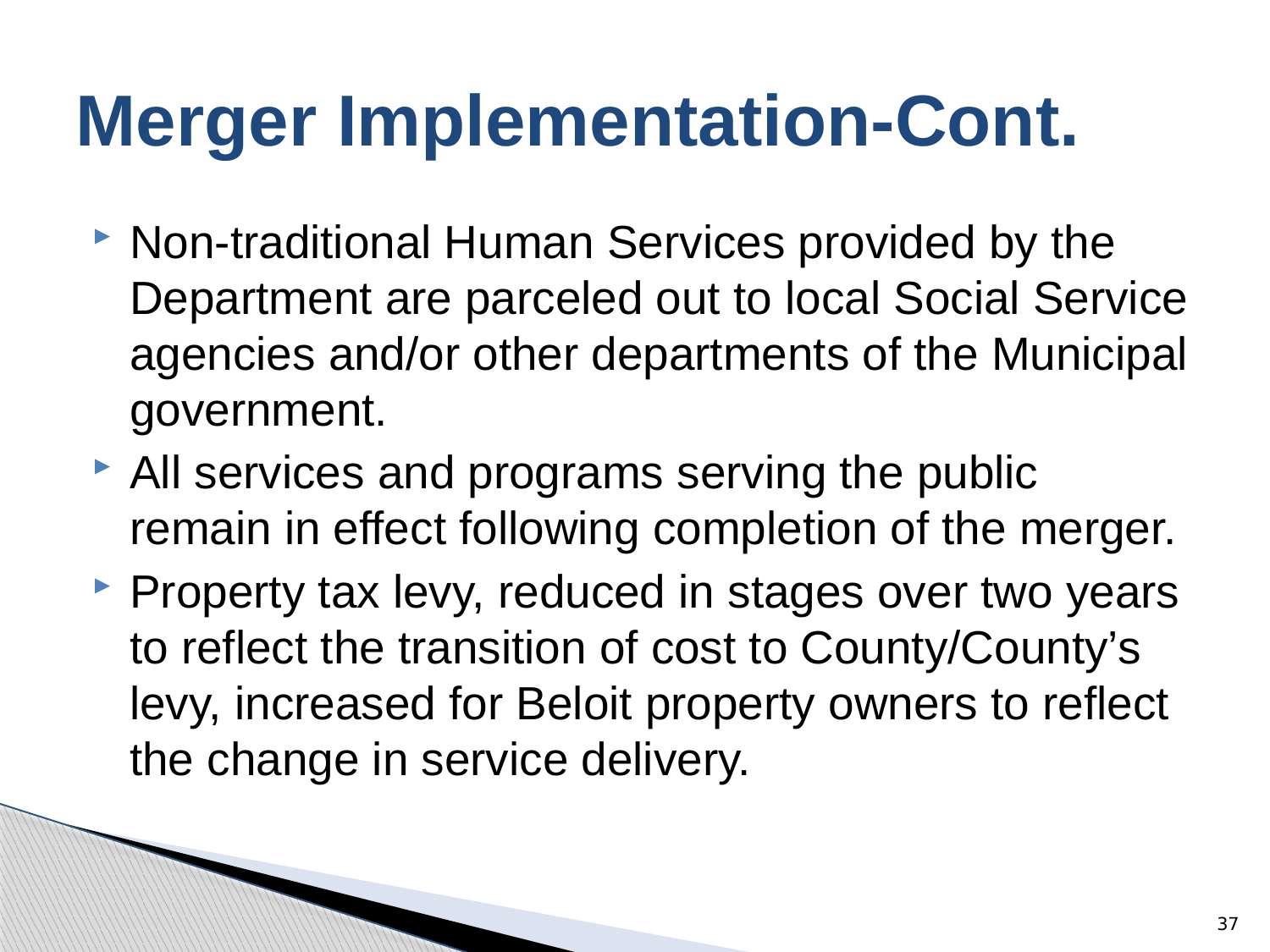

# Merger Implementation-Cont.
Non-traditional Human Services provided by the Department are parceled out to local Social Service agencies and/or other departments of the Municipal government.
All services and programs serving the public remain in effect following completion of the merger.
Property tax levy, reduced in stages over two years to reflect the transition of cost to County/County’s levy, increased for Beloit property owners to reflect the change in service delivery.
37